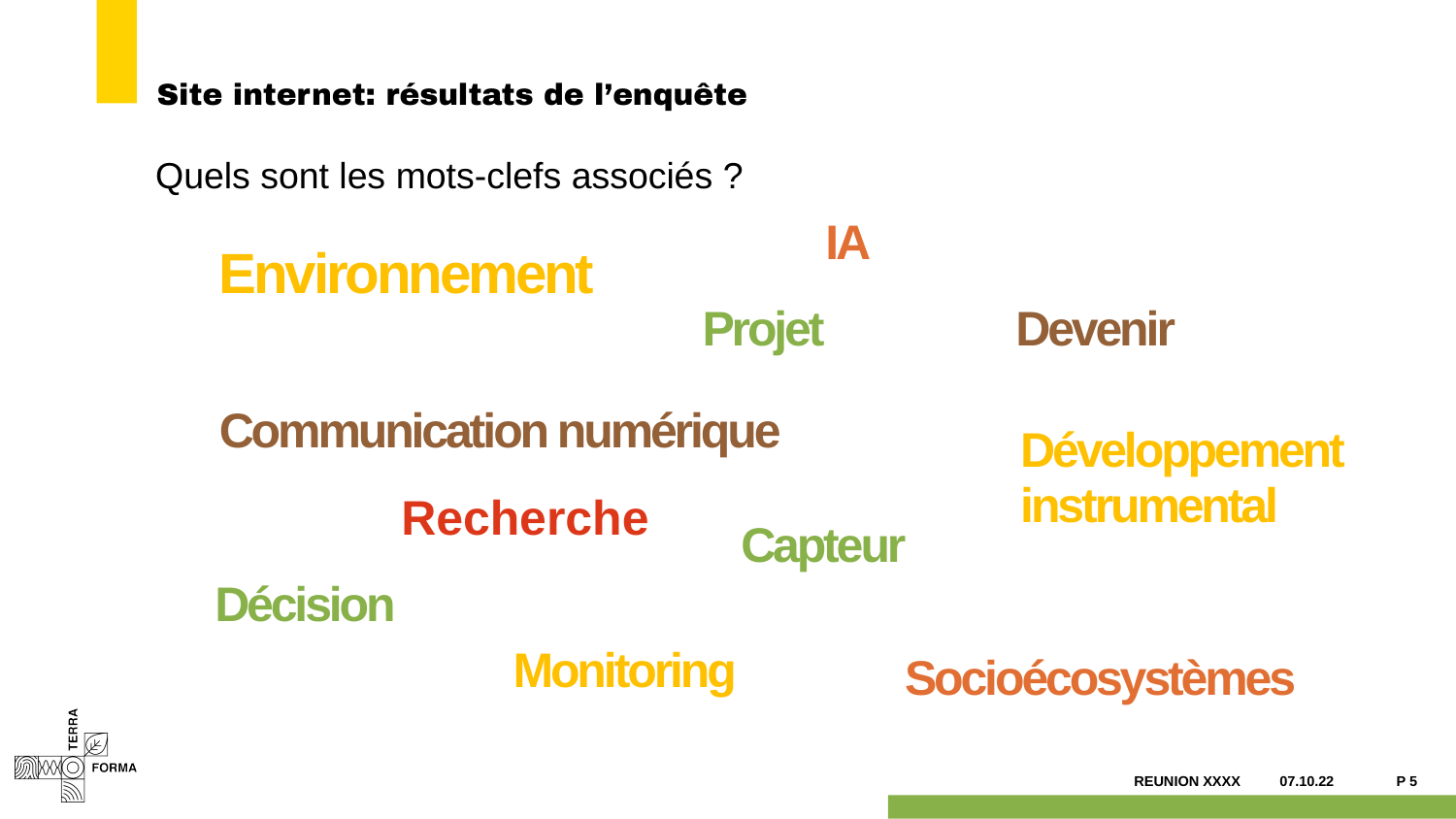

# Site internet: résultats de l’enquête
Quels sont les mots-clefs associés ?
IA
Environnement
Projet
Devenir
Communication numérique
Développement instrumental
Recherche
Capteur
Décision
Monitoring
Socioécosystèmes
07.10.22
P 5